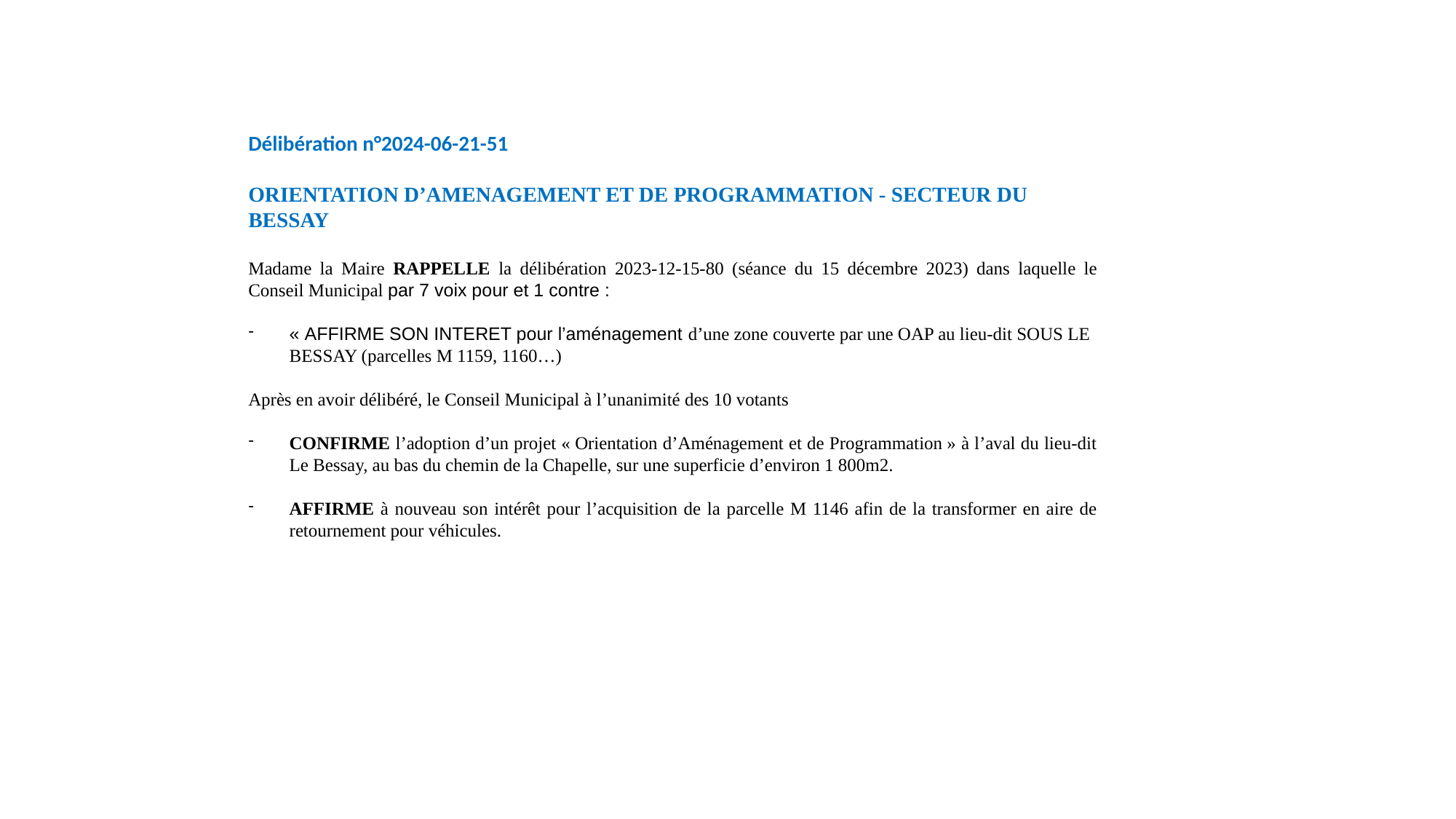

Délibération n°2024-06-21-51

ORIENTATION D’AMENAGEMENT ET DE PROGRAMMATION - SECTEUR DU BESSAY

Madame la Maire RAPPELLE la délibération 2023-12-15-80 (séance du 15 décembre 2023) dans laquelle le Conseil Municipal par 7 voix pour et 1 contre :

« AFFIRME SON INTERET pour l’aménagement d’une zone couverte par une OAP au lieu-dit SOUS LE BESSAY (parcelles M 1159, 1160…)

Après en avoir délibéré, le Conseil Municipal à l’unanimité des 10 votants

CONFIRME l’adoption d’un projet « Orientation d’Aménagement et de Programmation » à l’aval du lieu-dit Le Bessay, au bas du chemin de la Chapelle, sur une superficie d’environ 1 800m2.

AFFIRME à nouveau son intérêt pour l’acquisition de la parcelle M 1146 afin de la transformer en aire de retournement pour véhicules.